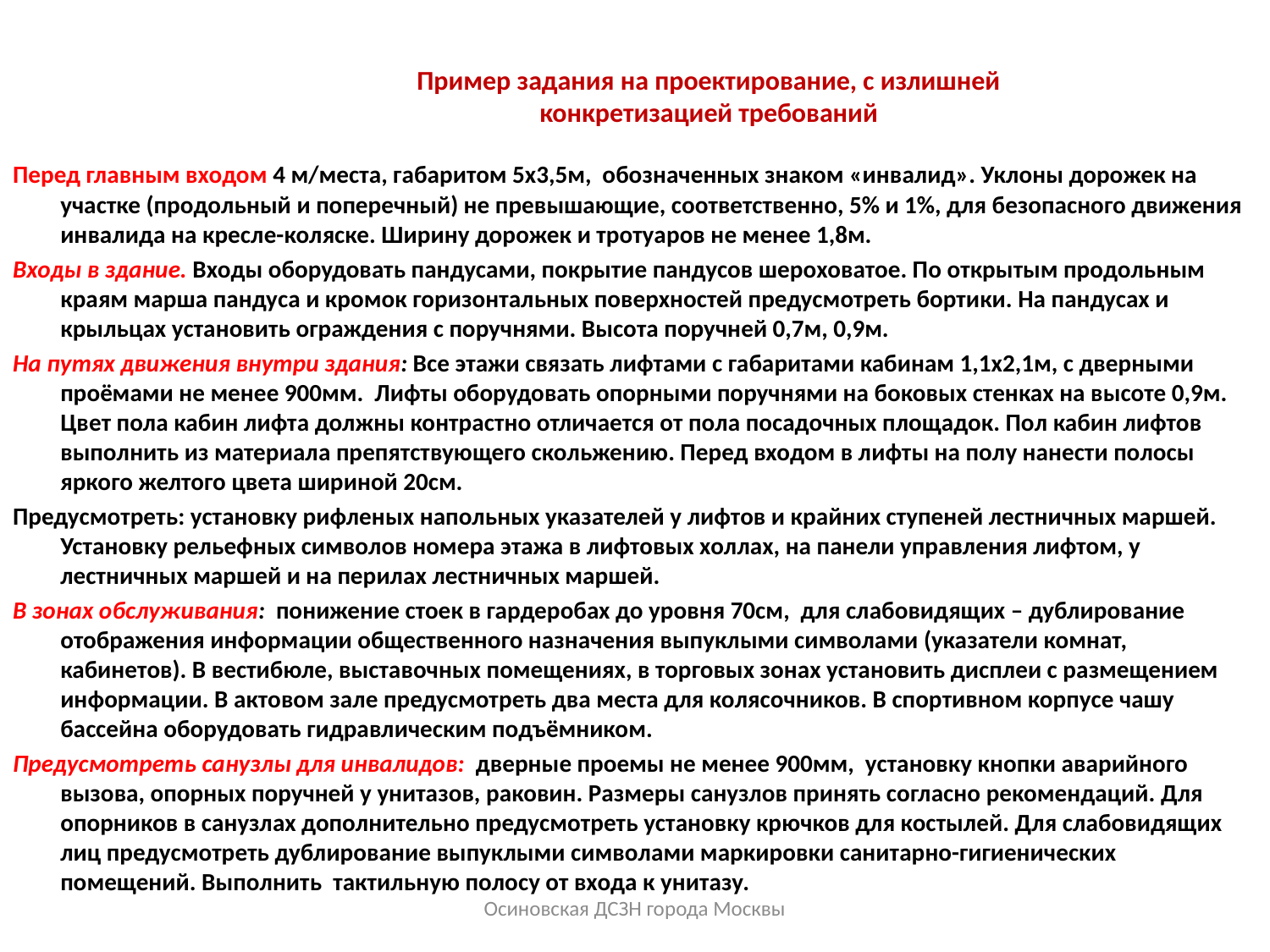

Осиновская ДСЗН города Москвы
# Пример задания на проектирование, с излишней конкретизацией требований
Перед главным входом 4 м/места, габаритом 5х3,5м,  обозначенных знаком «инвалид». Уклоны дорожек на участке (продольный и поперечный) не превышающие, соответственно, 5% и 1%, для безопасного движения инвалида на кресле-коляске. Ширину дорожек и тротуаров не менее 1,8м.
Входы в здание. Входы оборудовать пандусами, покрытие пандусов шероховатое. По открытым продольным краям марша пандуса и кромок горизонтальных поверхностей предусмотреть бортики. На пандусах и крыльцах установить ограждения с поручнями. Высота поручней 0,7м, 0,9м.
На путях движения внутри здания: Все этажи связать лифтами с габаритами кабинам 1,1х2,1м, с дверными проёмами не менее 900мм.  Лифты оборудовать опорными поручнями на боковых стенках на высоте 0,9м. Цвет пола кабин лифта должны контрастно отличается от пола посадочных площадок. Пол кабин лифтов выполнить из материала препятствующего скольжению. Перед входом в лифты на полу нанести полосы яркого желтого цвета шириной 20см.
Предусмотреть: установку рифленых напольных указателей у лифтов и крайних ступеней лестничных маршей. Установку рельефных символов номера этажа в лифтовых холлах, на панели управления лифтом, у лестничных маршей и на перилах лестничных маршей.
В зонах обслуживания:  понижение стоек в гардеробах до уровня 70см,  для слабовидящих – дублирование отображения информации общественного назначения выпуклыми символами (указатели комнат, кабинетов). В вестибюле, выставочных помещениях, в торговых зонах установить дисплеи с размещением информации. В актовом зале предусмотреть два места для колясочников. В спортивном корпусе чашу бассейна оборудовать гидравлическим подъёмником.
Предусмотреть санузлы для инвалидов:  дверные проемы не менее 900мм,  установку кнопки аварийного вызова, опорных поручней у унитазов, раковин. Размеры санузлов принять согласно рекомендаций. Для опорников в санузлах дополнительно предусмотреть установку крючков для костылей. Для слабовидящих лиц предусмотреть дублирование выпуклыми символами маркировки санитарно-гигиенических помещений. Выполнить  тактильную полосу от входа к унитазу.